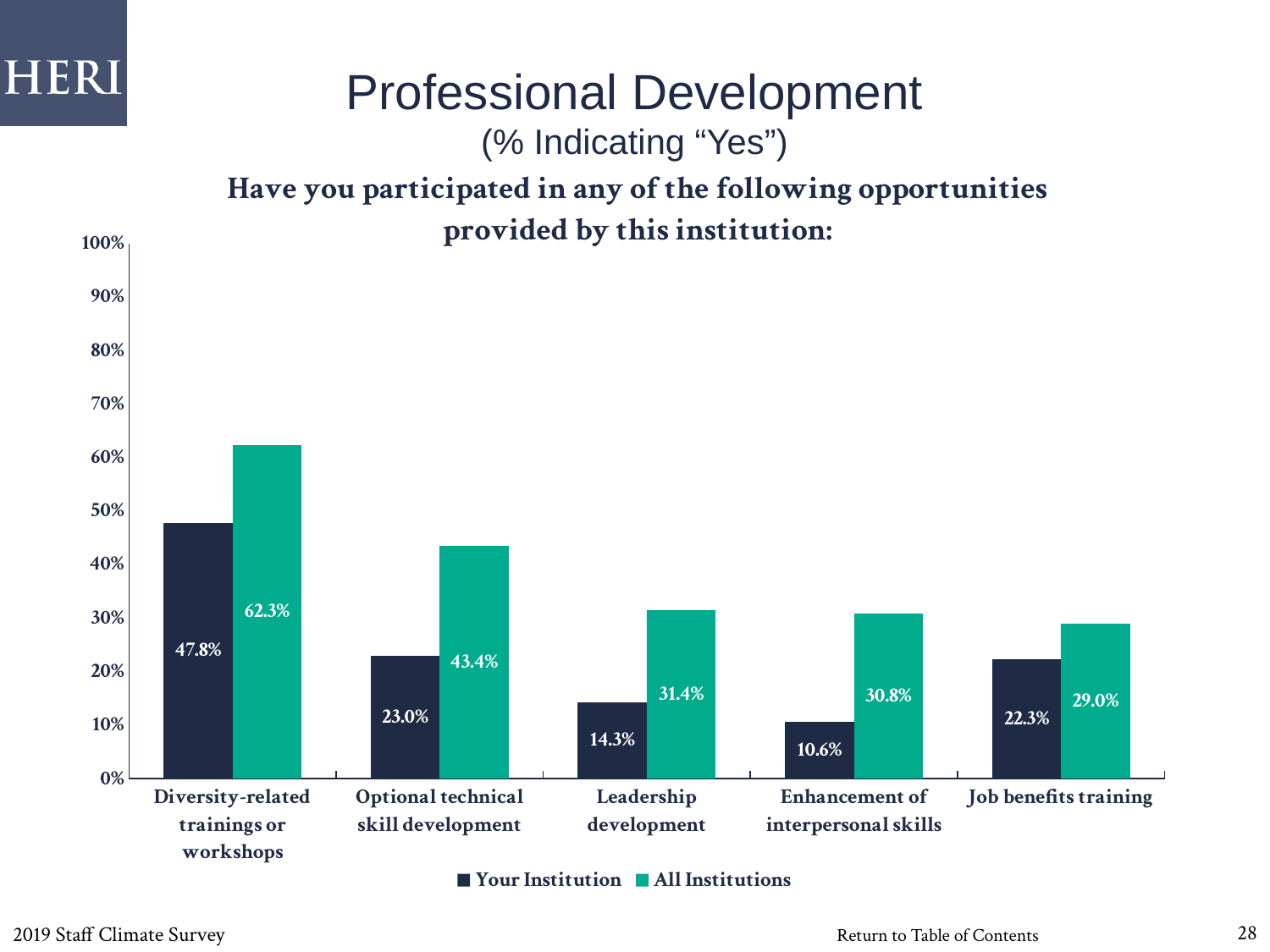

# Professional Development (% Indicating “Yes”)

### Chart: Have you participated in any of the following opportunities provided by this institution:

| Category | Your Institution | All Institutions |
|---|---|---|
| Diversity-related trainings or workshops | 0.478 | 0.623 |
| Optional technical skill development | 0.23 | 0.434 |
| Leadership development | 0.143 | 0.314 |
| Enhancement of interpersonal skills | 0.106 | 0.308 |
| Job benefits training | 0.223 | 0.29 |
2019 Staff Climate Survey
28